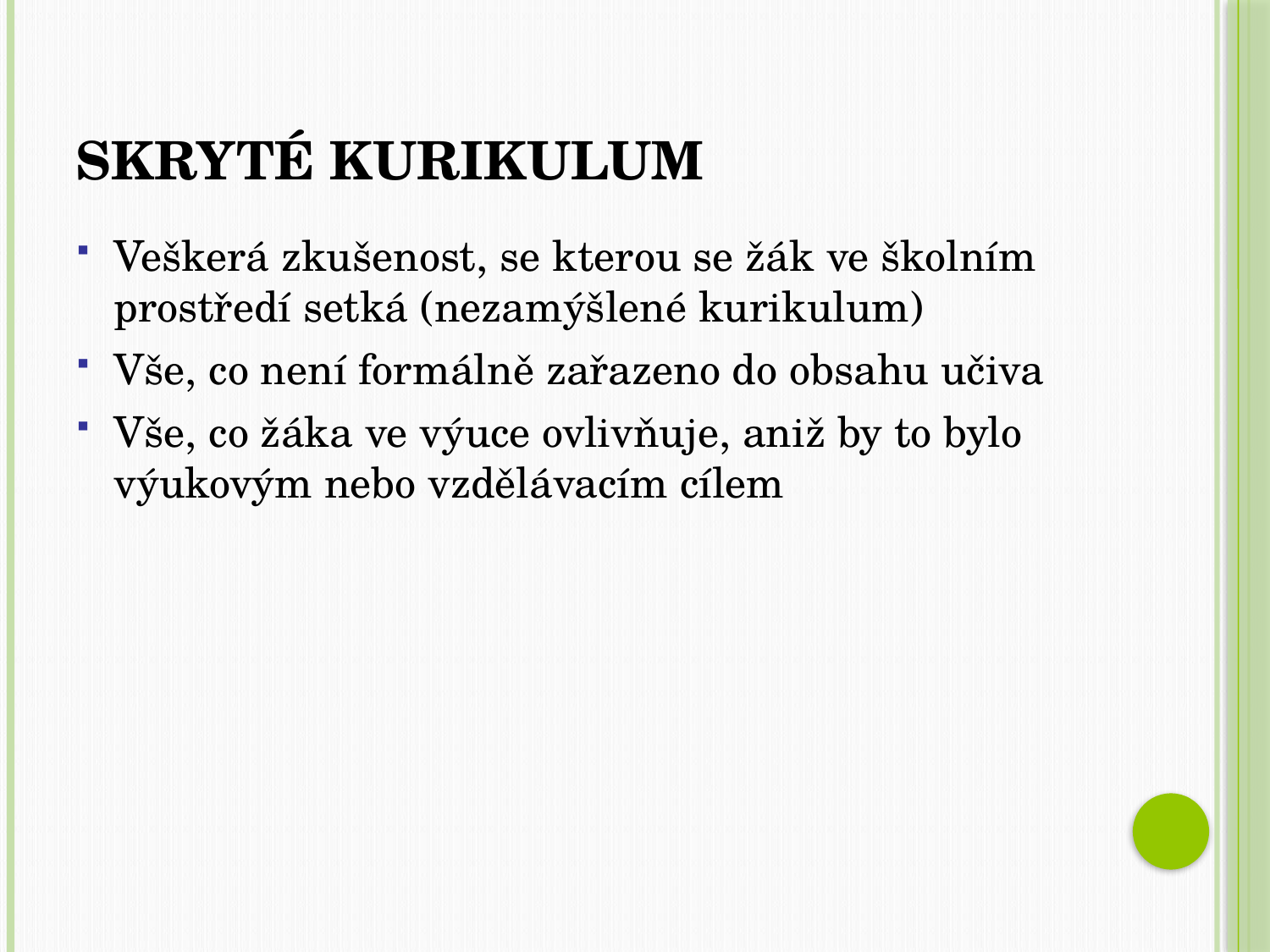

# Skryté kurikulum
Veškerá zkušenost, se kterou se žák ve školním prostředí setká (nezamýšlené kurikulum)
Vše, co není formálně zařazeno do obsahu učiva
Vše, co žáka ve výuce ovlivňuje, aniž by to bylo výukovým nebo vzdělávacím cílem